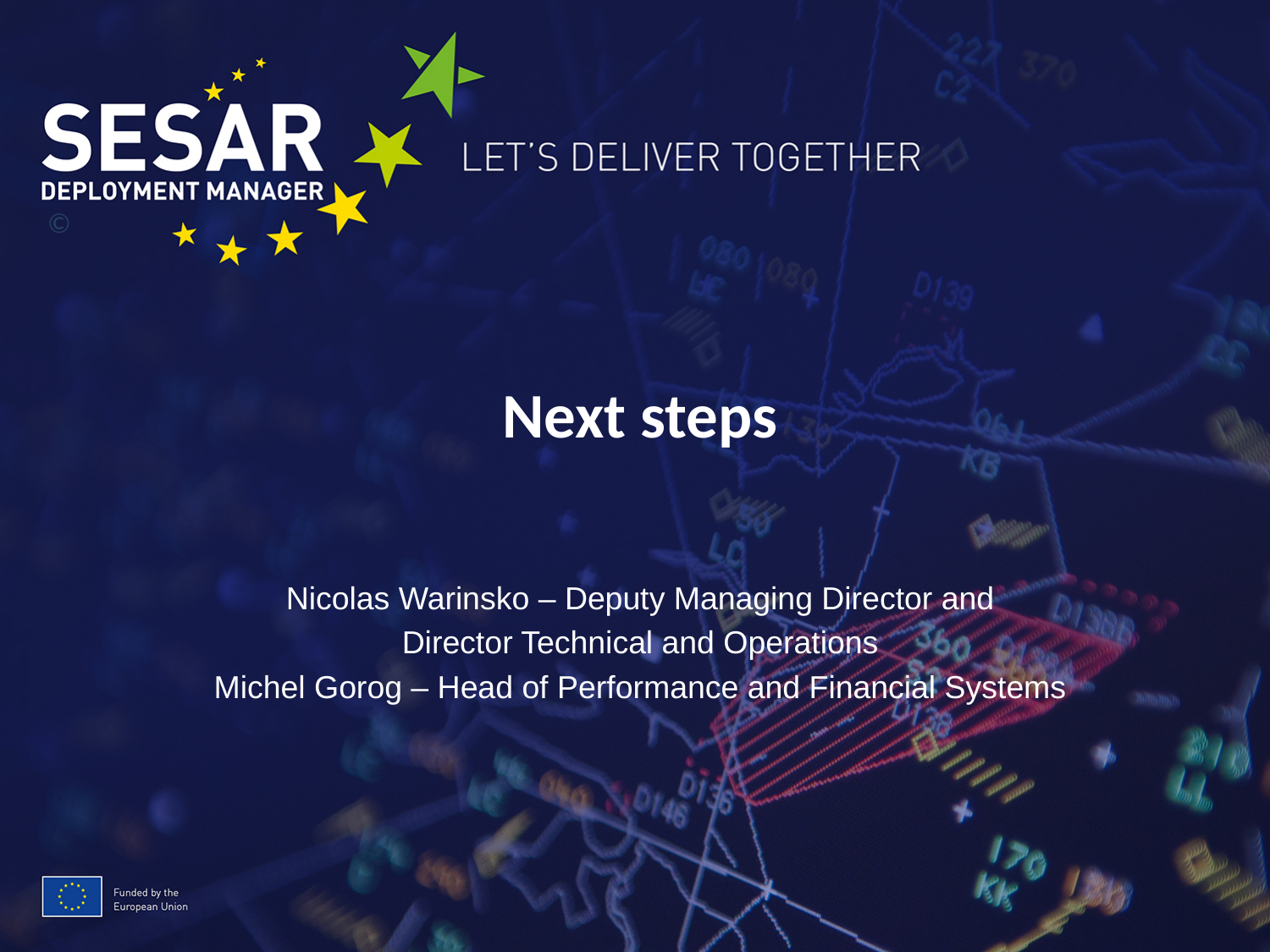

©
# Next steps
Nicolas Warinsko – Deputy Managing Director and
Director Technical and Operations
Michel Gorog – Head of Performance and Financial Systems